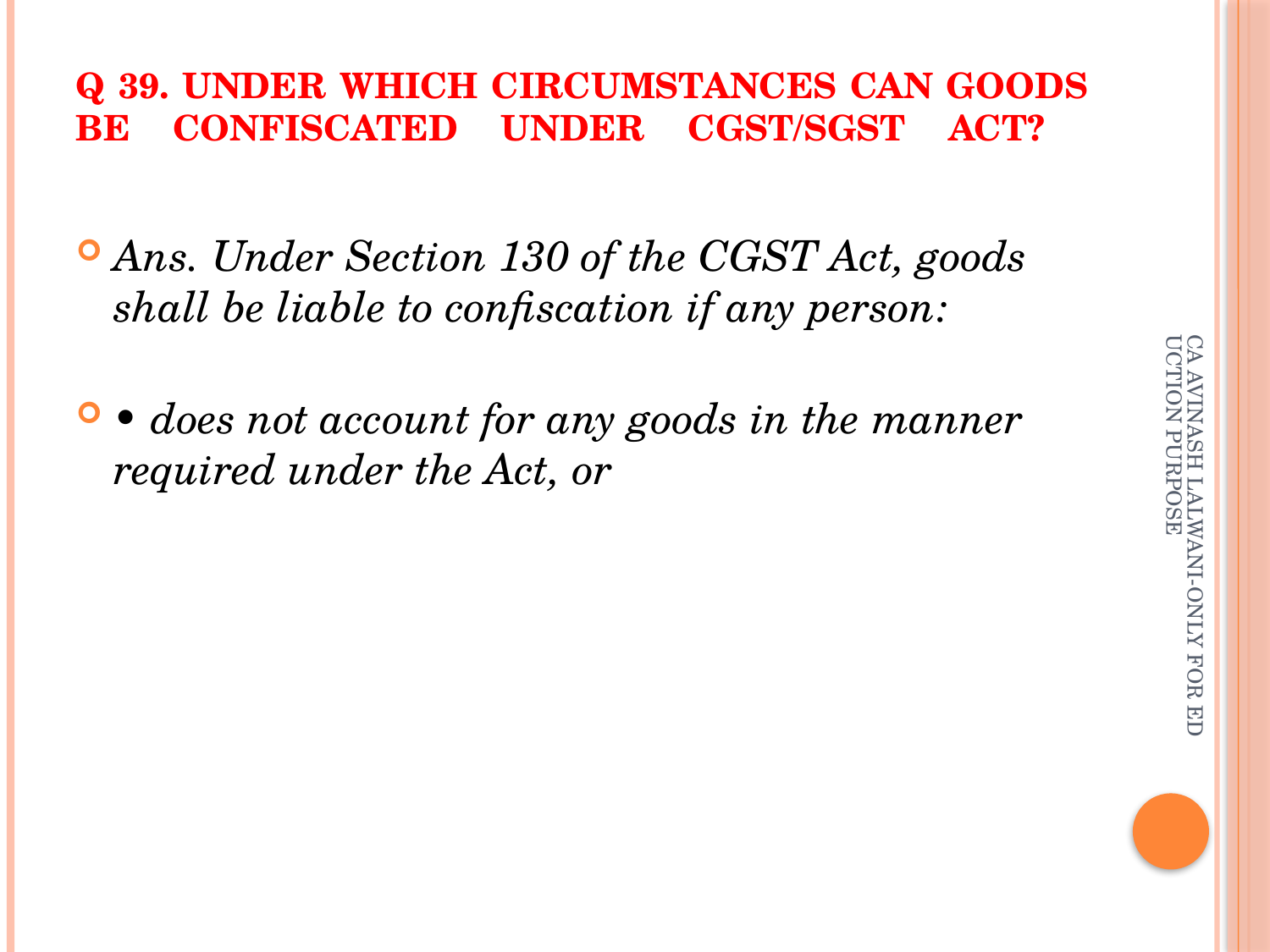

# Q 39. Under which circumstances can goods be confiscated under CGST/SGST Act?
Ans. Under Section 130 of the CGST Act, goods shall be liable to confiscation if any person:
• does not account for any goods in the manner required under the Act, or

CA AVINASH LALWANI-ONLY FOR EDUCTION PURPOSE